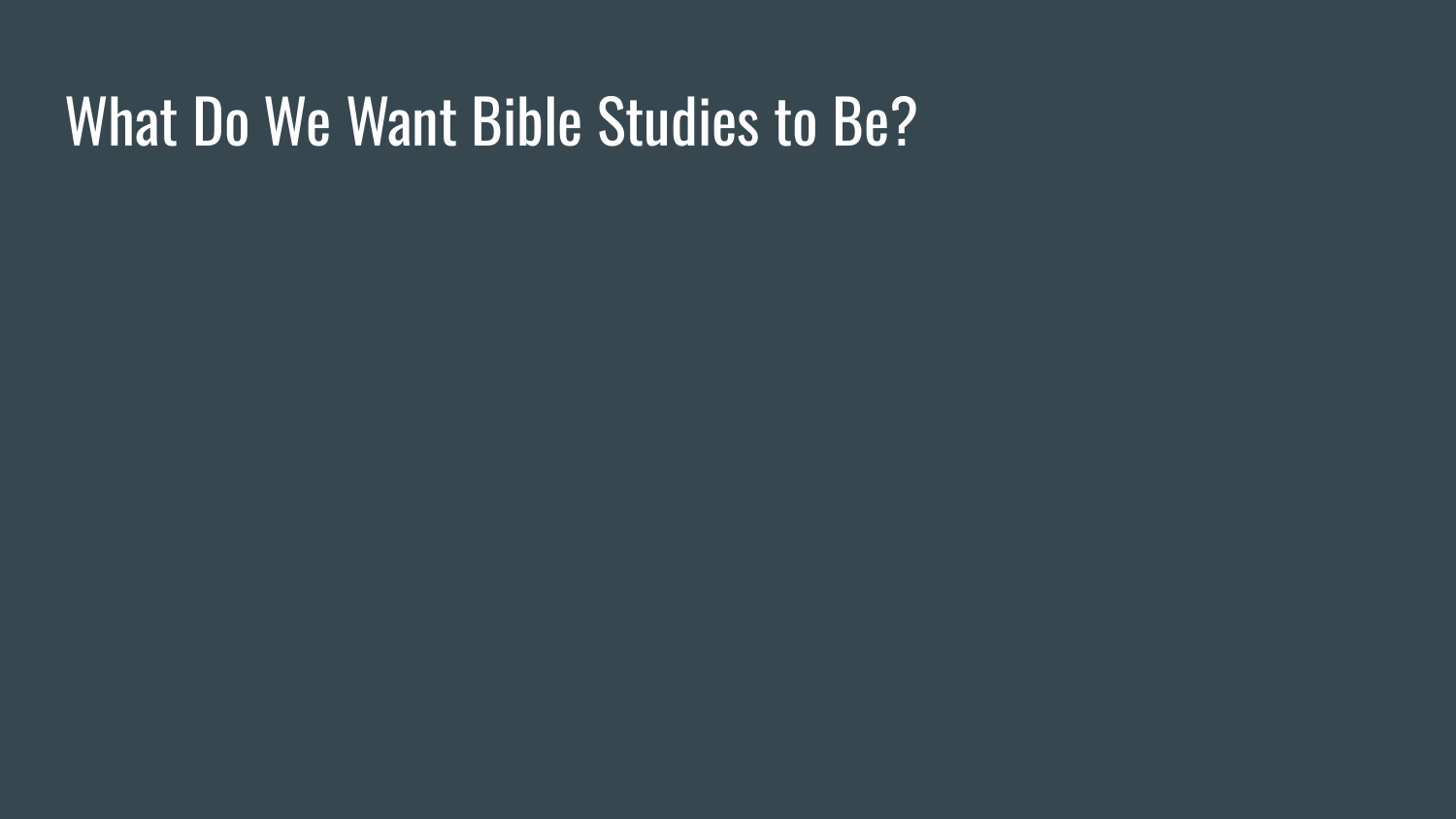

# What Do We Want Bible Studies to Be?